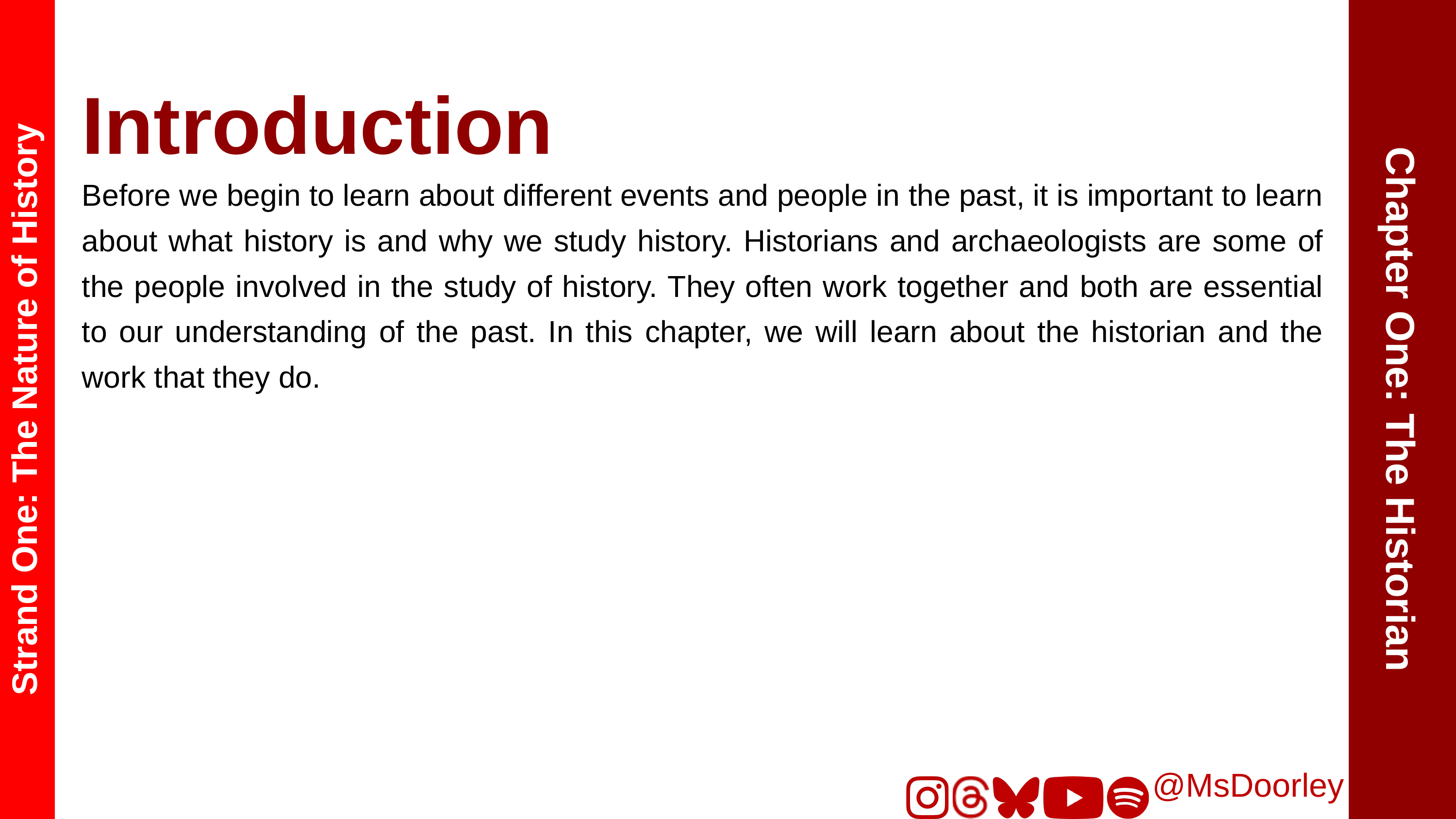

Introduction
Before we begin to learn about different events and people in the past, it is important to learn about what history is and why we study history. Historians and archaeologists are some of the people involved in the study of history. They often work together and both are essential to our understanding of the past. In this chapter, we will learn about the historian and the work that they do.
Chapter One: The Historian
Strand One: The Nature of History

@MsDoorley